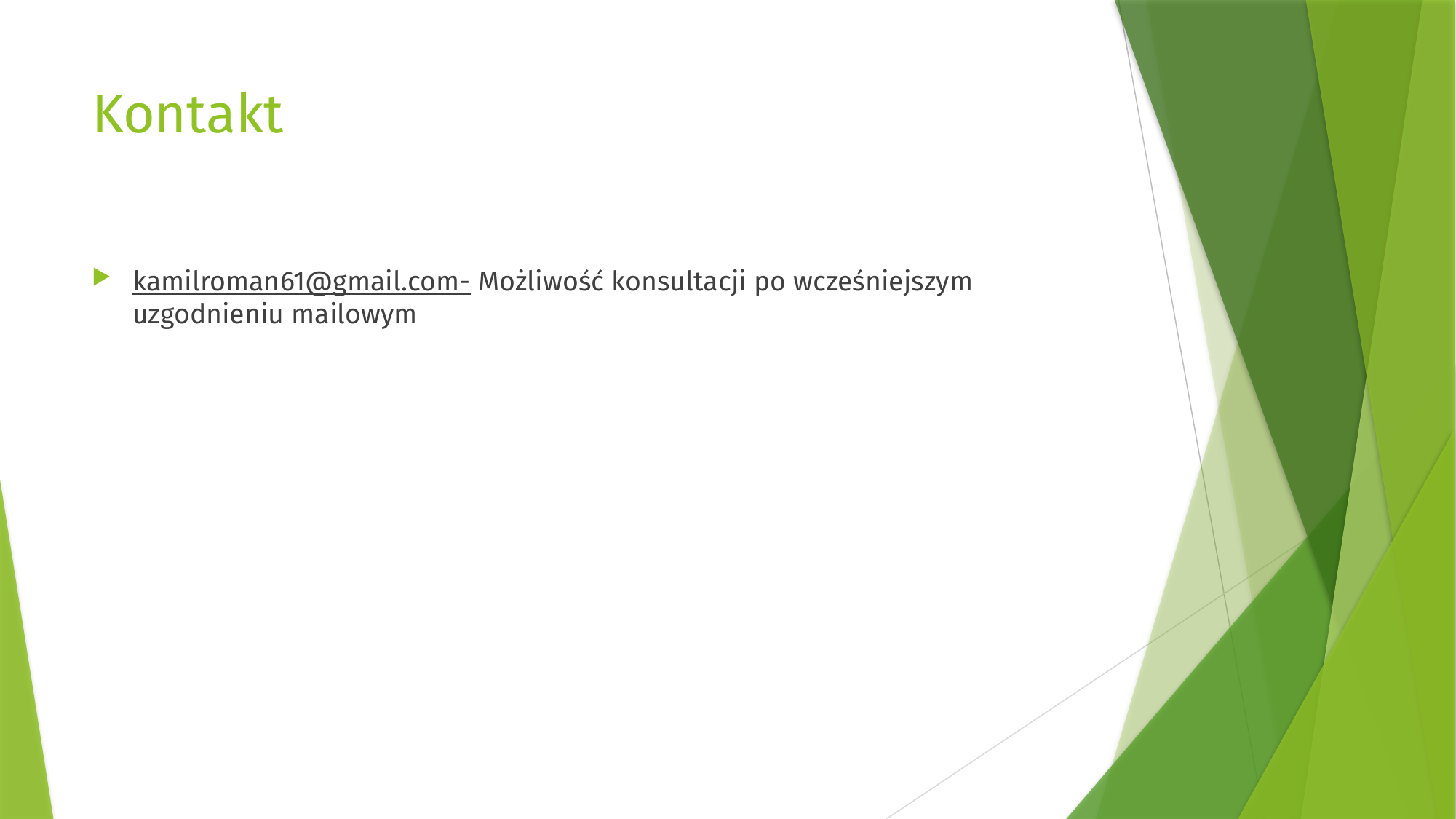

# Kontakt
kamilroman61@gmail.com- Możliwość konsultacji po wcześniejszym uzgodnieniu mailowym